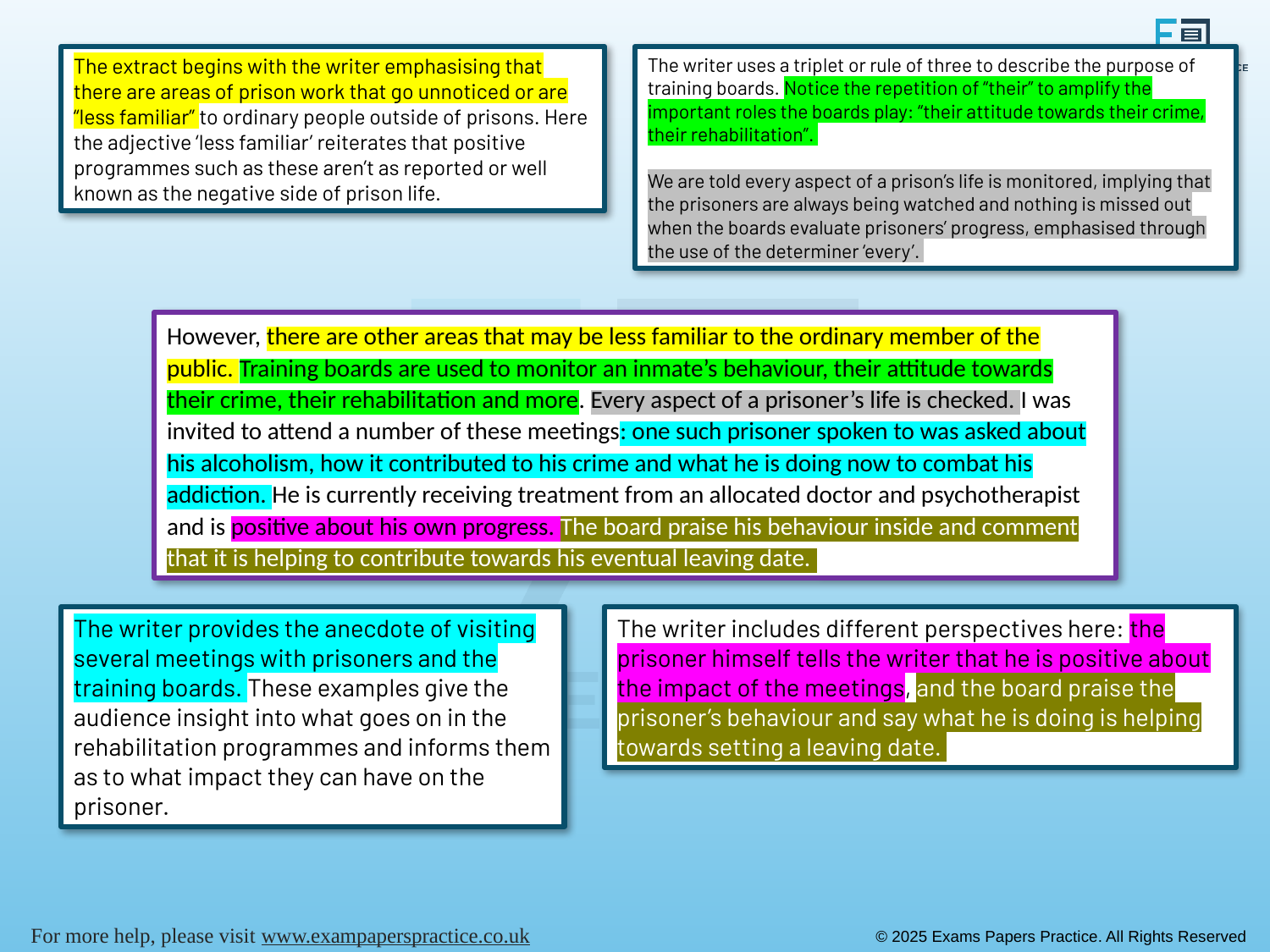

The extract begins with the writer emphasising that there are areas of prison work that go unnoticed or are “less familiar” to ordinary people outside of prisons. Here the adjective ‘less familiar’ reiterates that positive programmes such as these aren’t as reported or well known as the negative side of prison life.
The writer uses a triplet or rule of three to describe the purpose of training boards. Notice the repetition of “their” to amplify the important roles the boards play: “their attitude towards their crime, their rehabilitation”.

We are told every aspect of a prison’s life is monitored, implying that the prisoners are always being watched and nothing is missed out when the boards evaluate prisoners’ progress, emphasised through the use of the determiner ‘every’.
However, there are other areas that may be less familiar to the ordinary member of the public. Training boards are used to monitor an inmate’s behaviour, their attitude towards their crime, their rehabilitation and more. Every aspect of a prisoner’s life is checked. I was invited to attend a number of these meetings: one such prisoner spoken to was asked about his alcoholism, how it contributed to his crime and what he is doing now to combat his addiction. He is currently receiving treatment from an allocated doctor and psychotherapist and is positive about his own progress. The board praise his behaviour inside and comment that it is helping to contribute towards his eventual leaving date.
The writer provides the anecdote of visiting several meetings with prisoners and the training boards. These examples give the audience insight into what goes on in the rehabilitation programmes and informs them as to what impact they can have on the prisoner.
The writer includes different perspectives here: the prisoner himself tells the writer that he is positive about the impact of the meetings, and the board praise the prisoner’s behaviour and say what he is doing is helping towards setting a leaving date.